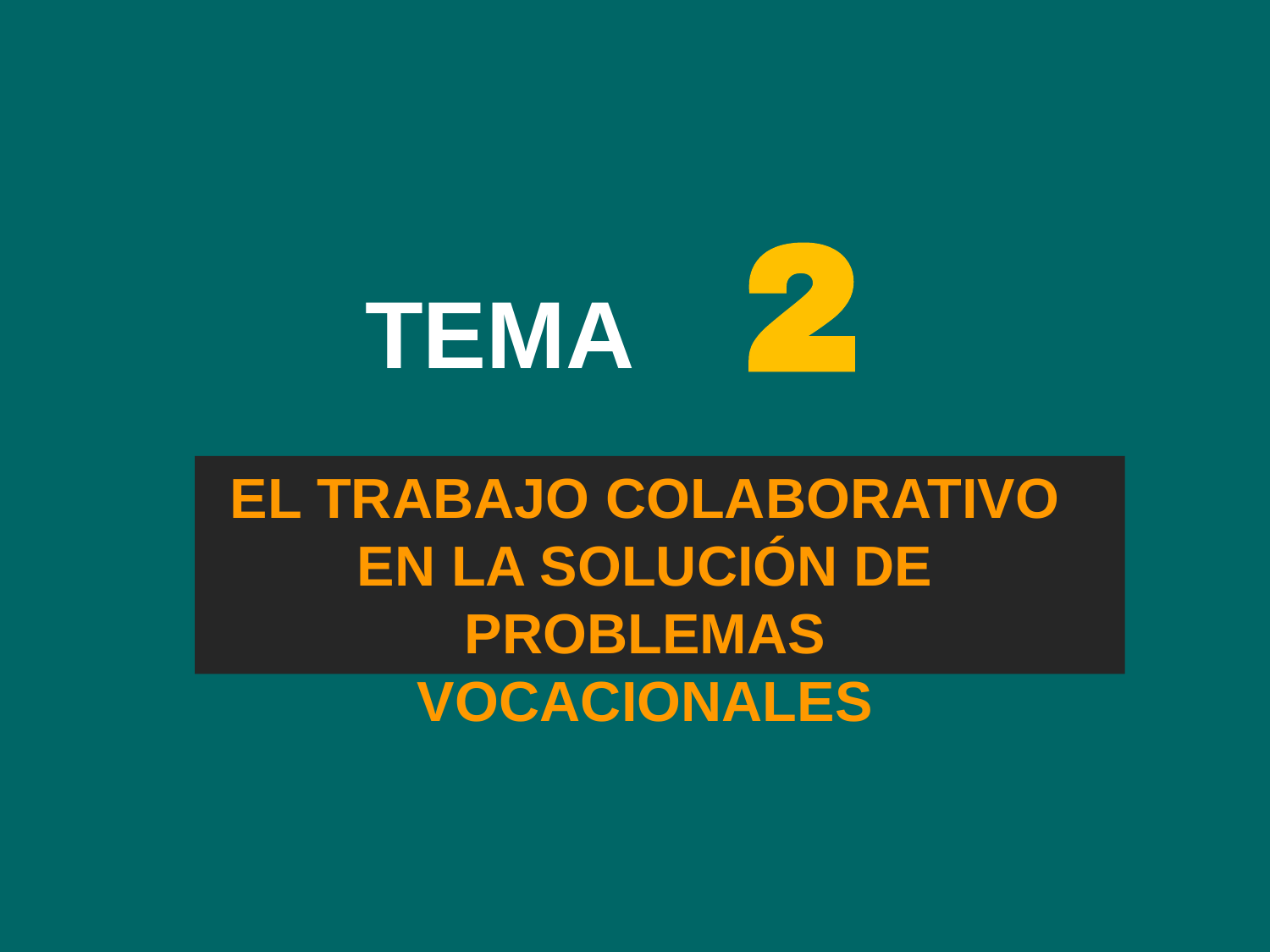

TEMA     2
AUTOEVALUACIÓN
EL TRABAJO COLABORATIVO EN LA SOLUCIÓN DE PROBLEMAS
VOCACIONALES